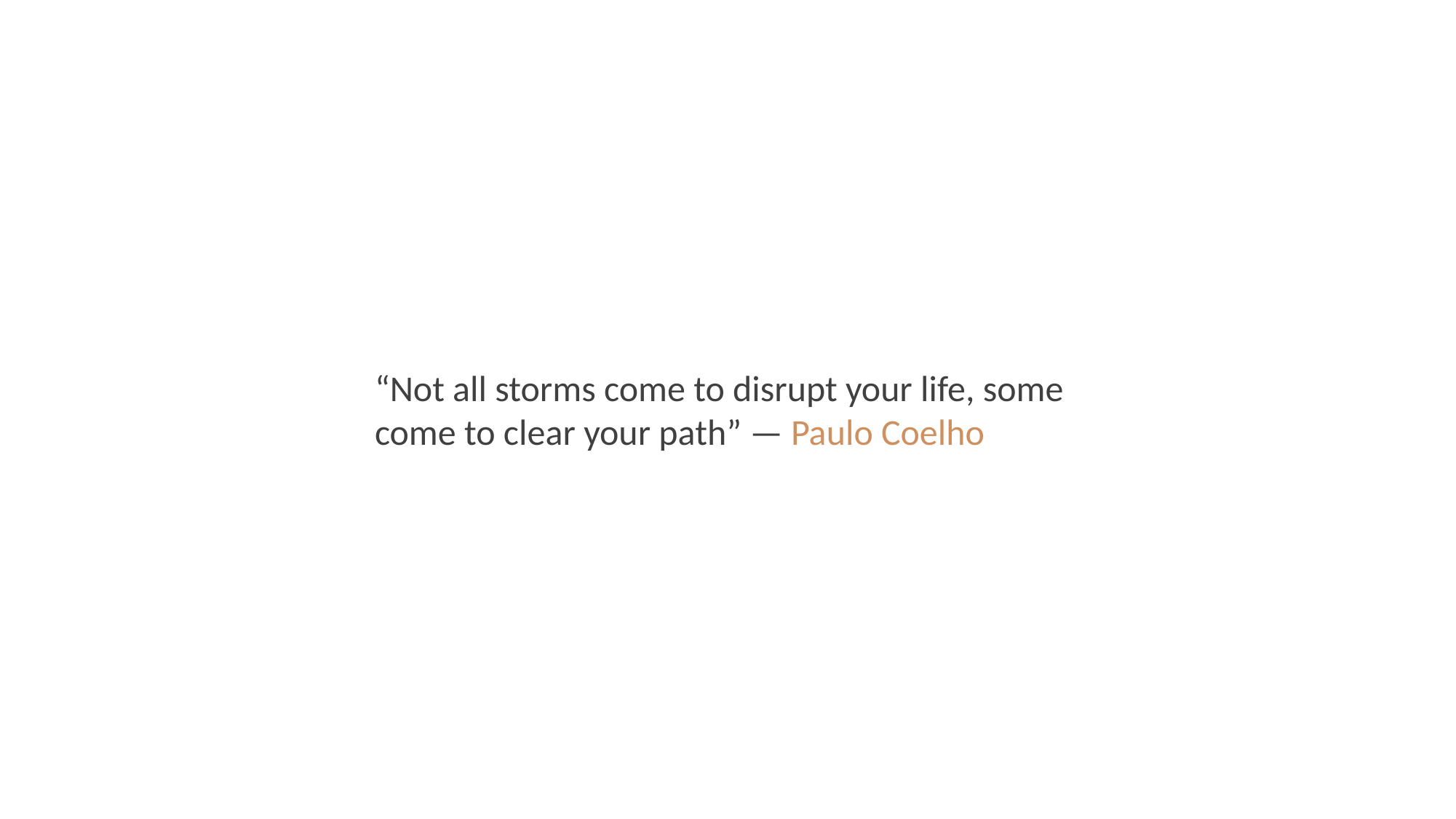

“Not all storms come to disrupt your life, some come to clear your path” — Paulo Coelho